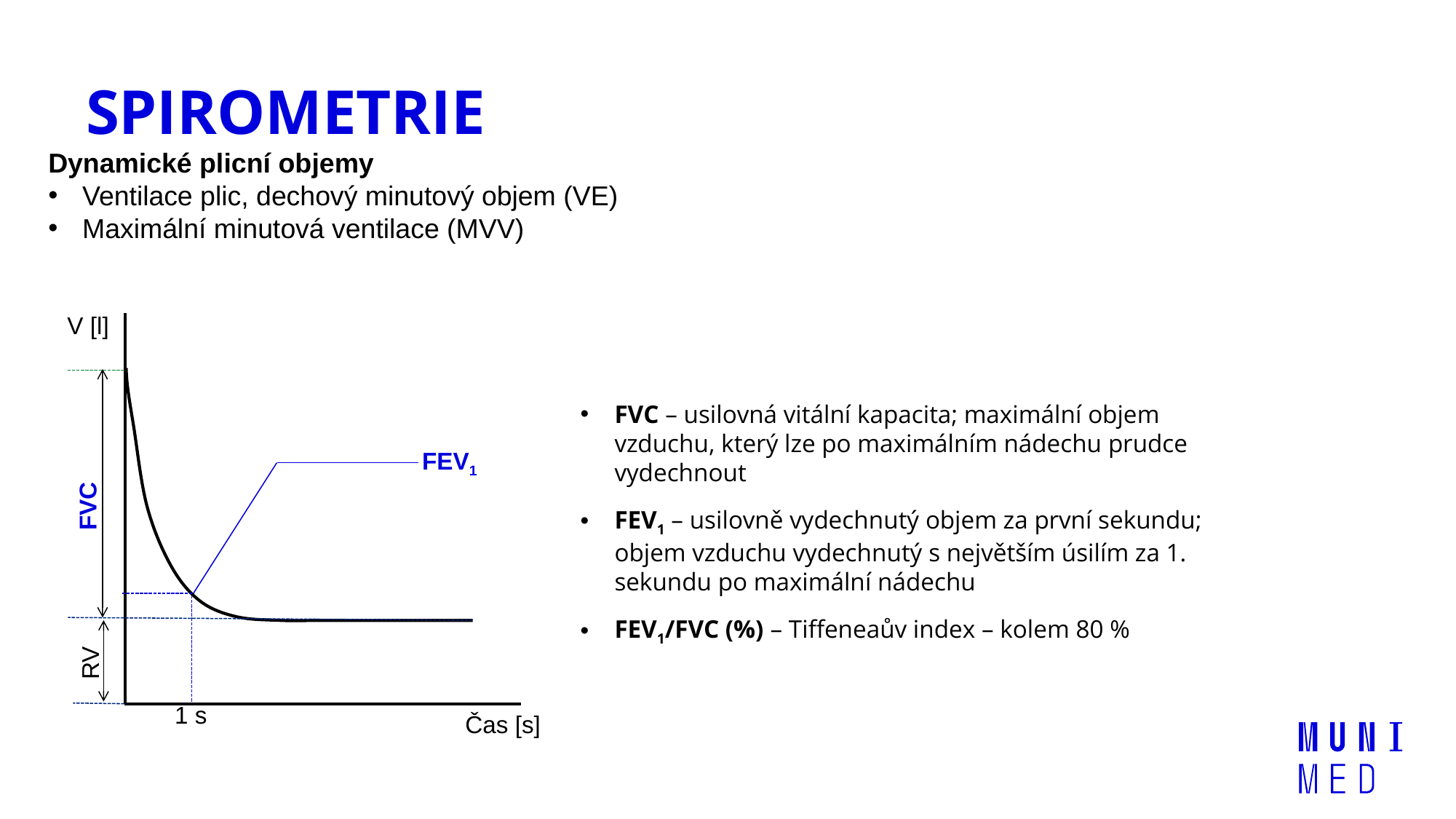

# SPIROMETRIE
Dynamické plicní objemy
Ventilace plic, dechový minutový objem (VE)
Maximální minutová ventilace (MVV)
V [l]

FEV1
FVC
RV
1 s
Čas [s]
FVC – usilovná vitální kapacita; maximální objem vzduchu, který lze po maximálním nádechu prudce vydechnout
FEV1 – usilovně vydechnutý objem za první sekundu; objem vzduchu vydechnutý s největším úsilím za 1. sekundu po maximální nádechu
FEV1/FVC (%) – Tiffeneaův index – kolem 80 %